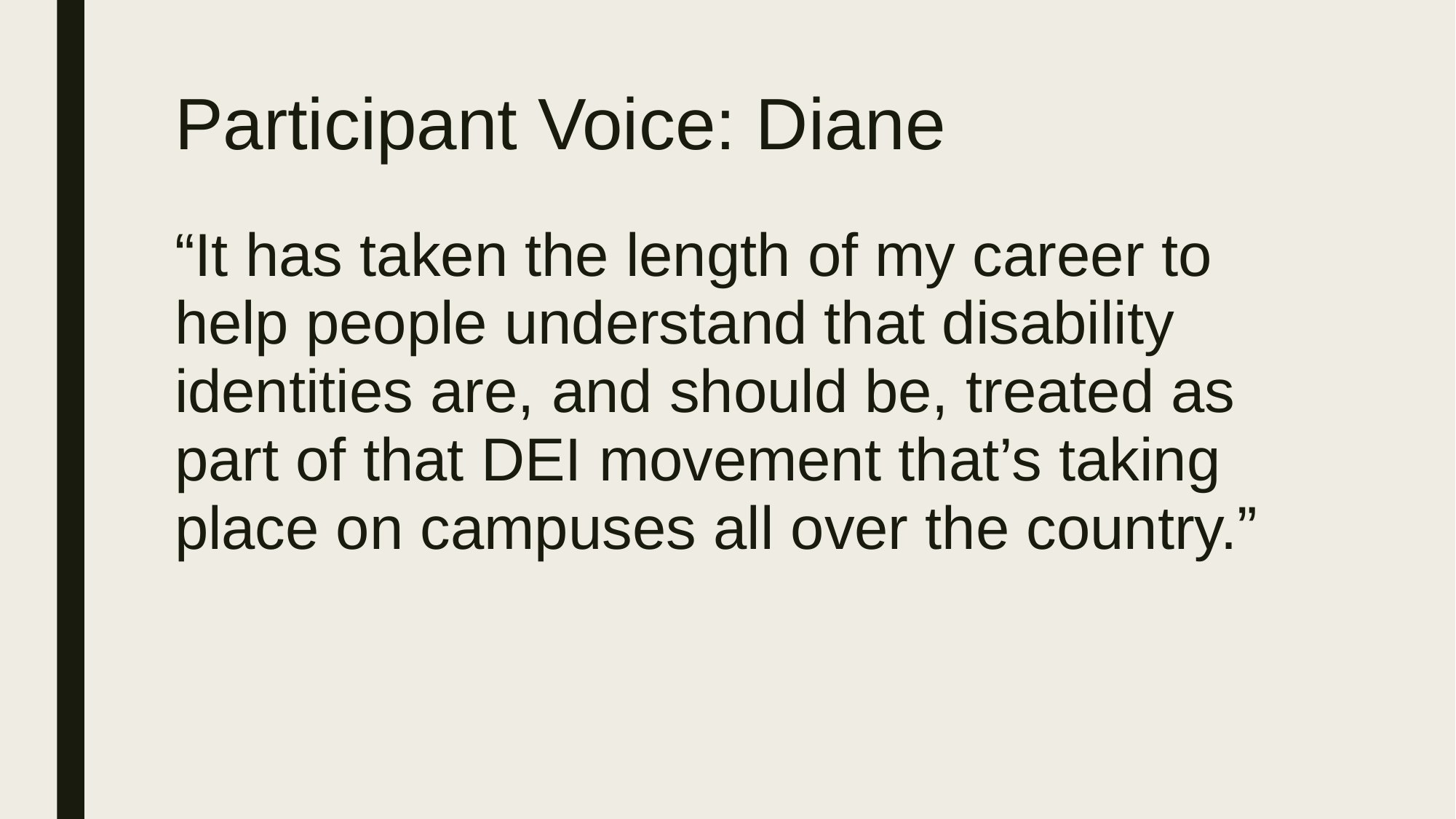

# Participant Voice: Diane
“It has taken the length of my career to help people understand that disability identities are, and should be, treated as part of that DEI movement that’s taking place on campuses all over the country.”